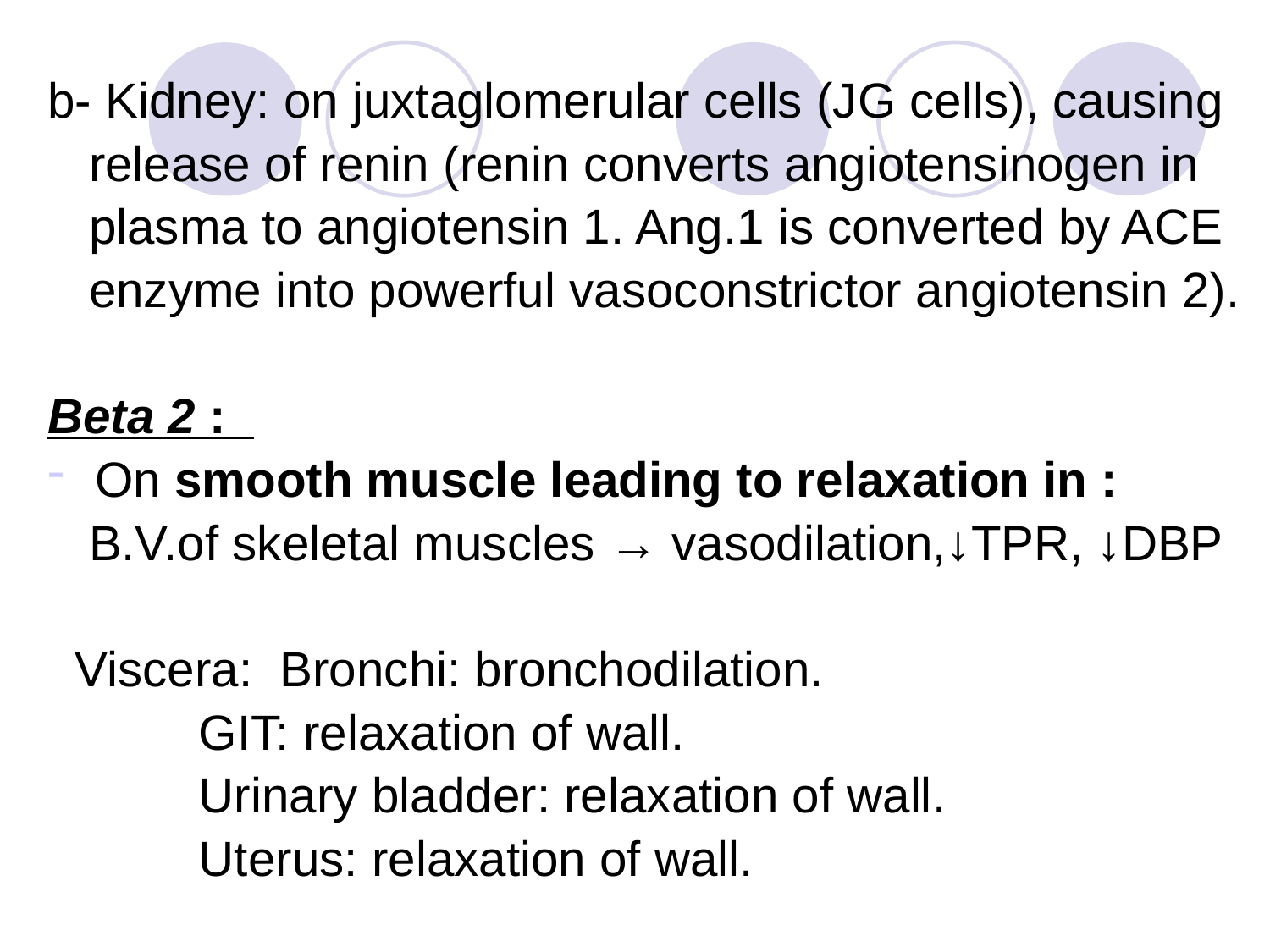

b- Kidney: on juxtaglomerular cells (JG cells), causing
   release of renin (renin converts angiotensinogen in
   plasma to angiotensin 1. Ang.1 is converted by ACE
   enzyme into powerful vasoconstrictor angiotensin 2).

Βeta 2 :
On smooth muscle leading to relaxation in :
   B.V.of skeletal muscles → vasodilation,↓TPR, ↓DBP

  Viscera:  Bronchi: bronchodilation.
           GIT: relaxation of wall.
           Urinary bladder: relaxation of wall.
           Uterus: relaxation of wall.